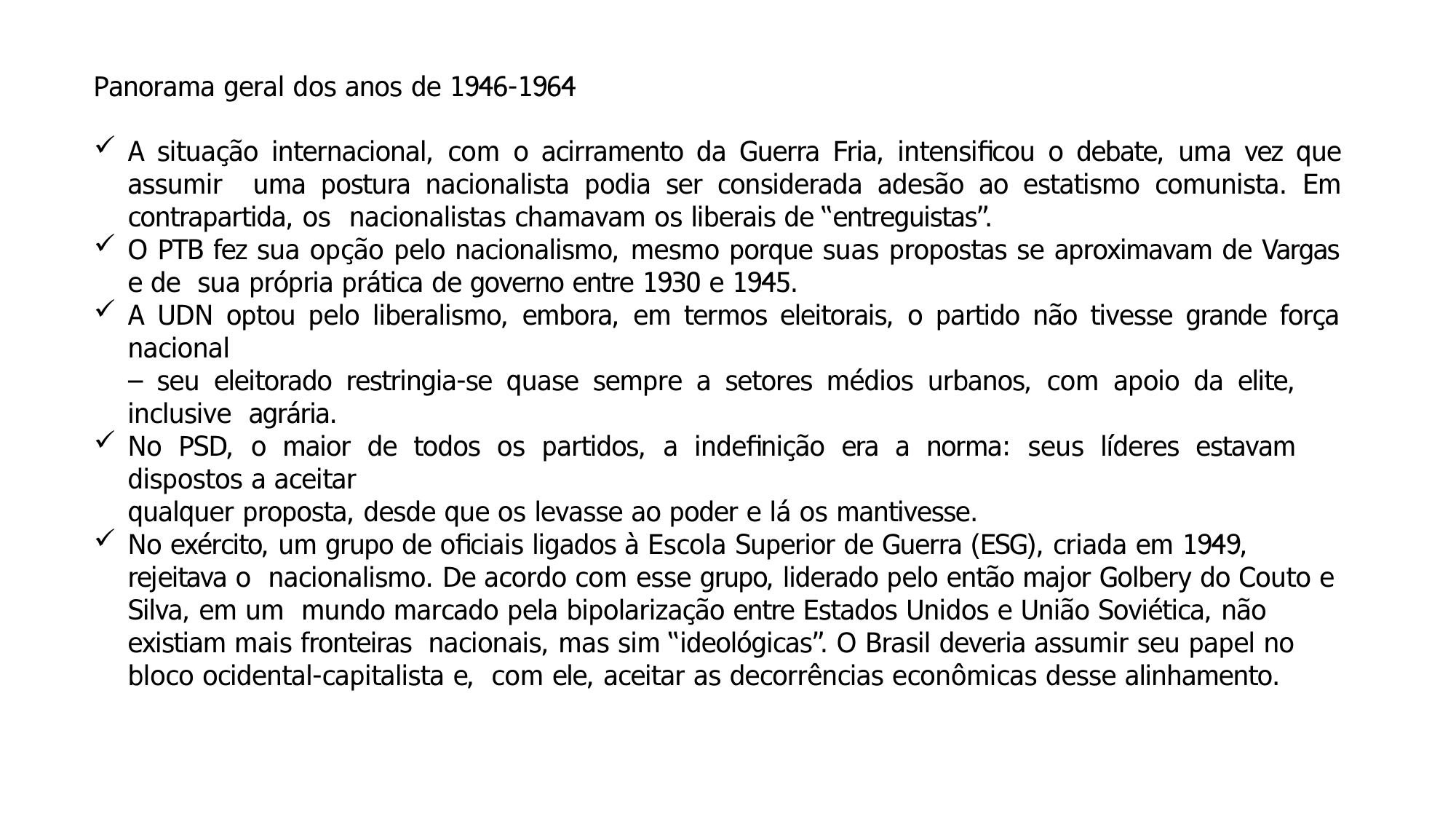

Panorama geral dos anos de 1946-1964

A situação internacional, com o acirramento da Guerra Fria, intensificou o debate, uma vez que assumir  uma postura nacionalista podia ser considerada adesão ao estatismo comunista. Em contrapartida, os  nacionalistas chamavam os liberais de “entreguistas”.
O PTB fez sua opção pelo nacionalismo, mesmo porque suas propostas se aproximavam de Vargas e de  sua própria prática de governo entre 1930 e 1945.
A UDN optou pelo liberalismo, embora, em termos eleitorais, o partido não tivesse grande força nacional
– seu eleitorado restringia-se quase sempre a setores médios urbanos, com apoio da elite, inclusive  agrária.
No PSD, o maior de todos os partidos, a indefinição era a norma: seus líderes estavam dispostos a aceitar
qualquer proposta, desde que os levasse ao poder e lá os mantivesse.
No exército, um grupo de oficiais ligados à Escola Superior de Guerra (ESG), criada em 1949, rejeitava o  nacionalismo. De acordo com esse grupo, liderado pelo então major Golbery do Couto e Silva, em um  mundo marcado pela bipolarização entre Estados Unidos e União Soviética, não existiam mais fronteiras  nacionais, mas sim “ideológicas”. O Brasil deveria assumir seu papel no bloco ocidental-capitalista e,  com ele, aceitar as decorrências econômicas desse alinhamento.